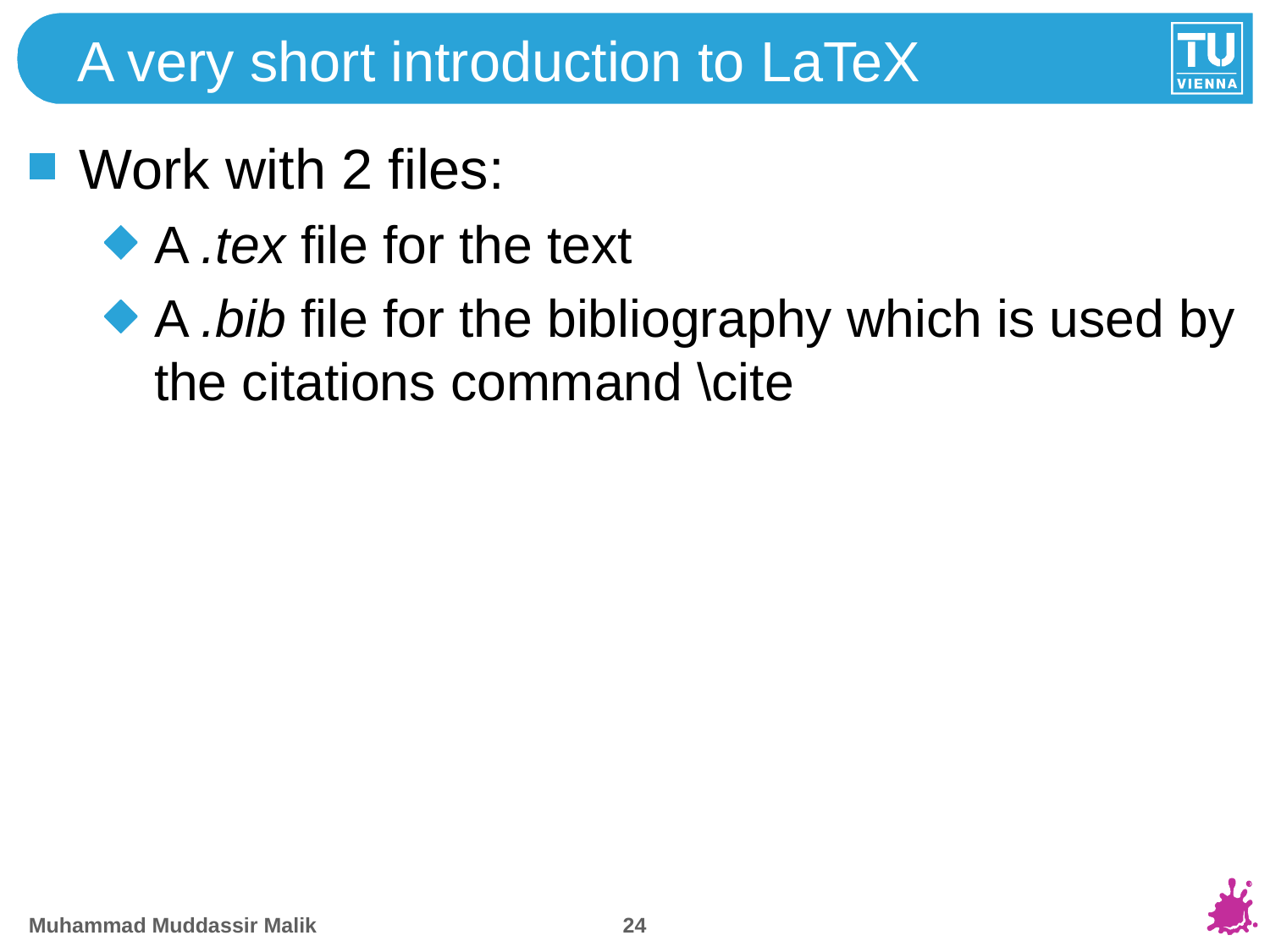

# A very short introduction to LaTeX
Work with 2 files:
A .tex file for the text
A .bib file for the bibliography which is used by the citations command \cite

24
Muhammad Muddassir Malik